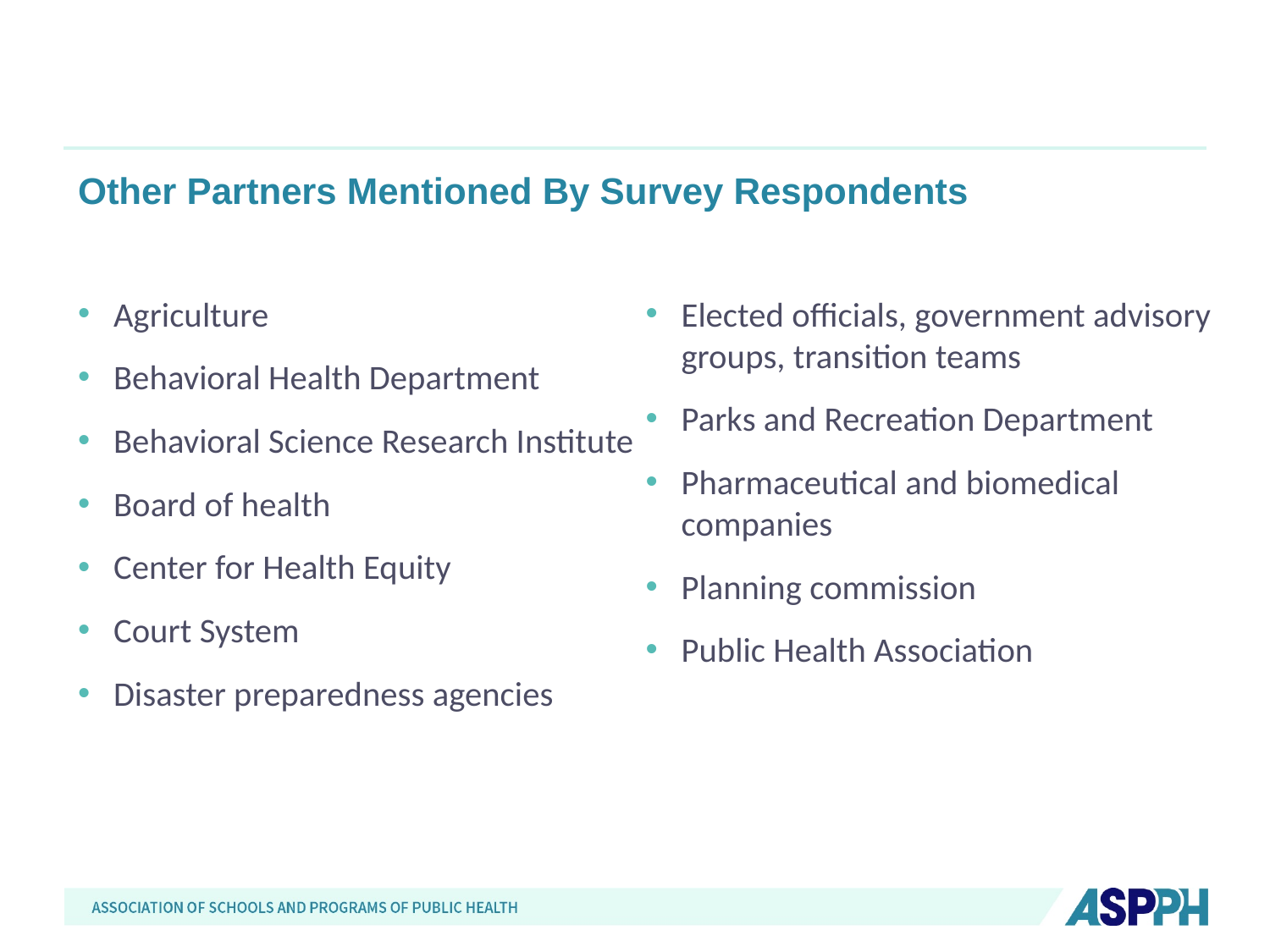

# Other Partners Mentioned By Survey Respondents
Agriculture
Behavioral Health Department
Behavioral Science Research Institute
Board of health
Center for Health Equity
Court System
Disaster preparedness agencies
Elected officials, government advisory groups, transition teams
Parks and Recreation Department
Pharmaceutical and biomedical companies
Planning commission
Public Health Association